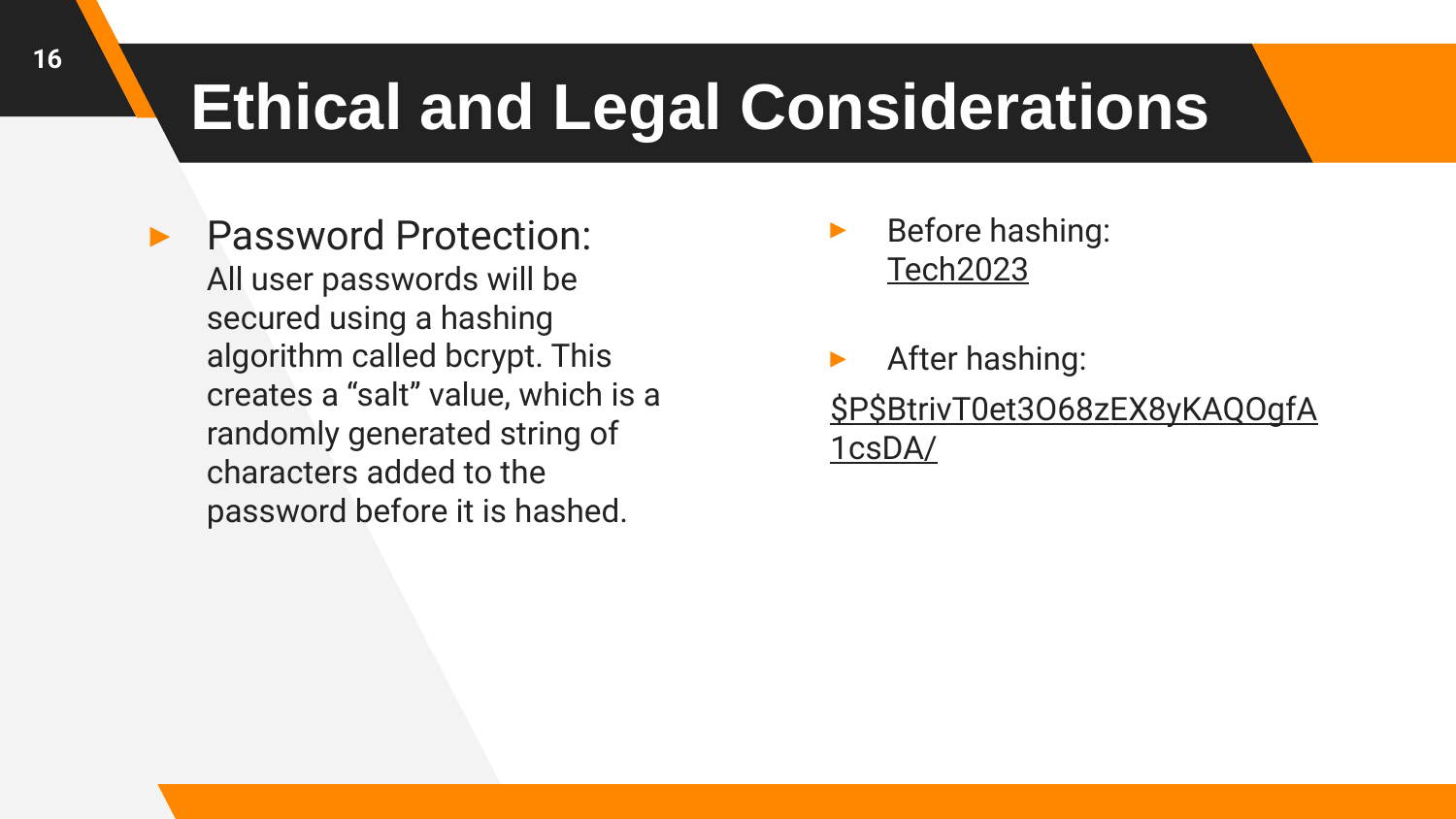

16
# Ethical and Legal Considerations
Password Protection:
All user passwords will be secured using a hashing algorithm called bcrypt. This creates a “salt” value, which is a randomly generated string of characters added to the password before it is hashed.
Before hashing:
Tech2023
After hashing:
$P$BtrivT0et3O68zEX8yKAQOgfA1csDA/